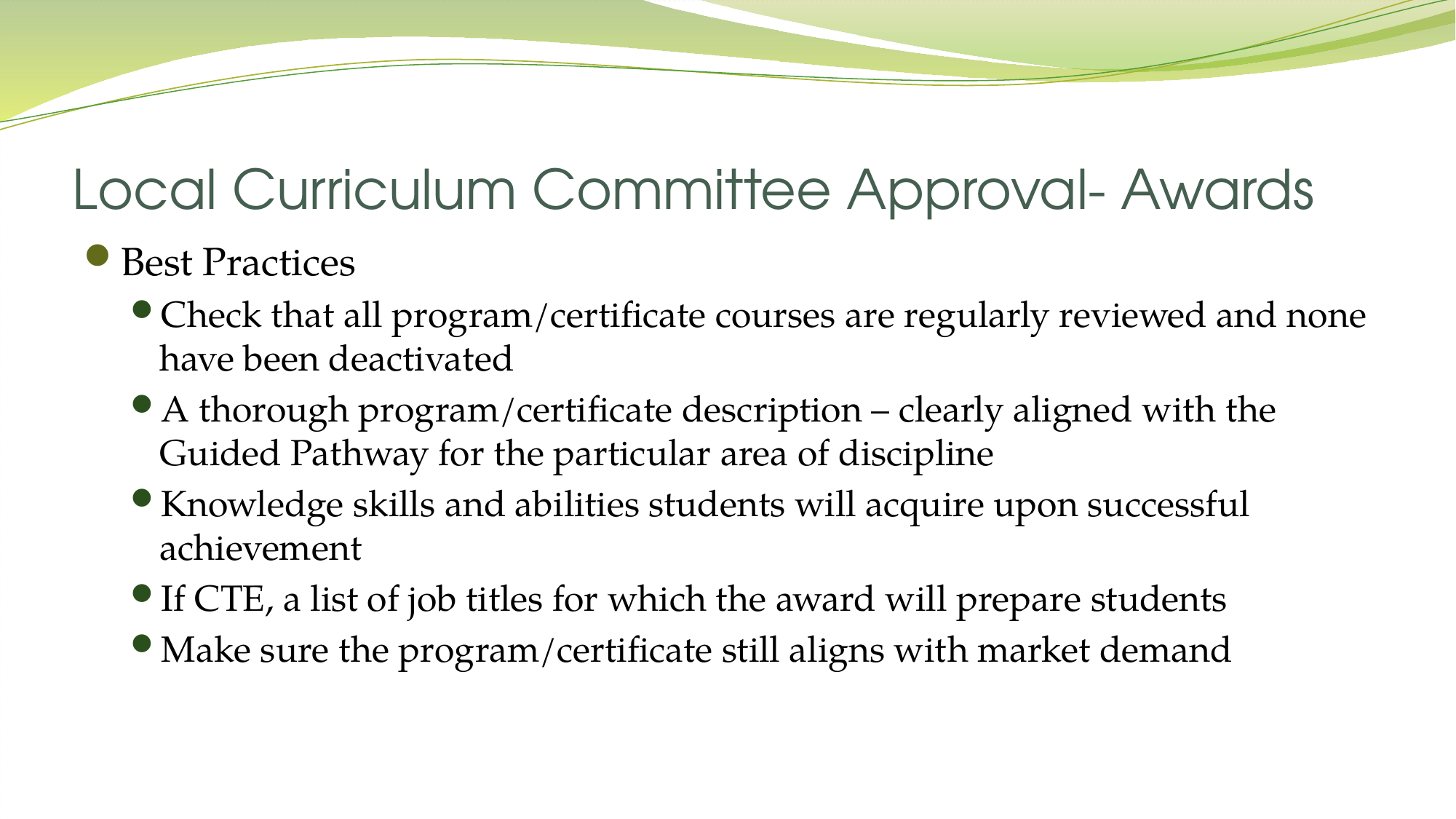

# Local Curriculum Committee Approval- Awards
Best Practices
Check that all program/certificate courses are regularly reviewed and none have been deactivated
A thorough program/certificate description – clearly aligned with the Guided Pathway for the particular area of discipline
Knowledge skills and abilities students will acquire upon successful achievement
If CTE, a list of job titles for which the award will prepare students
Make sure the program/certificate still aligns with market demand